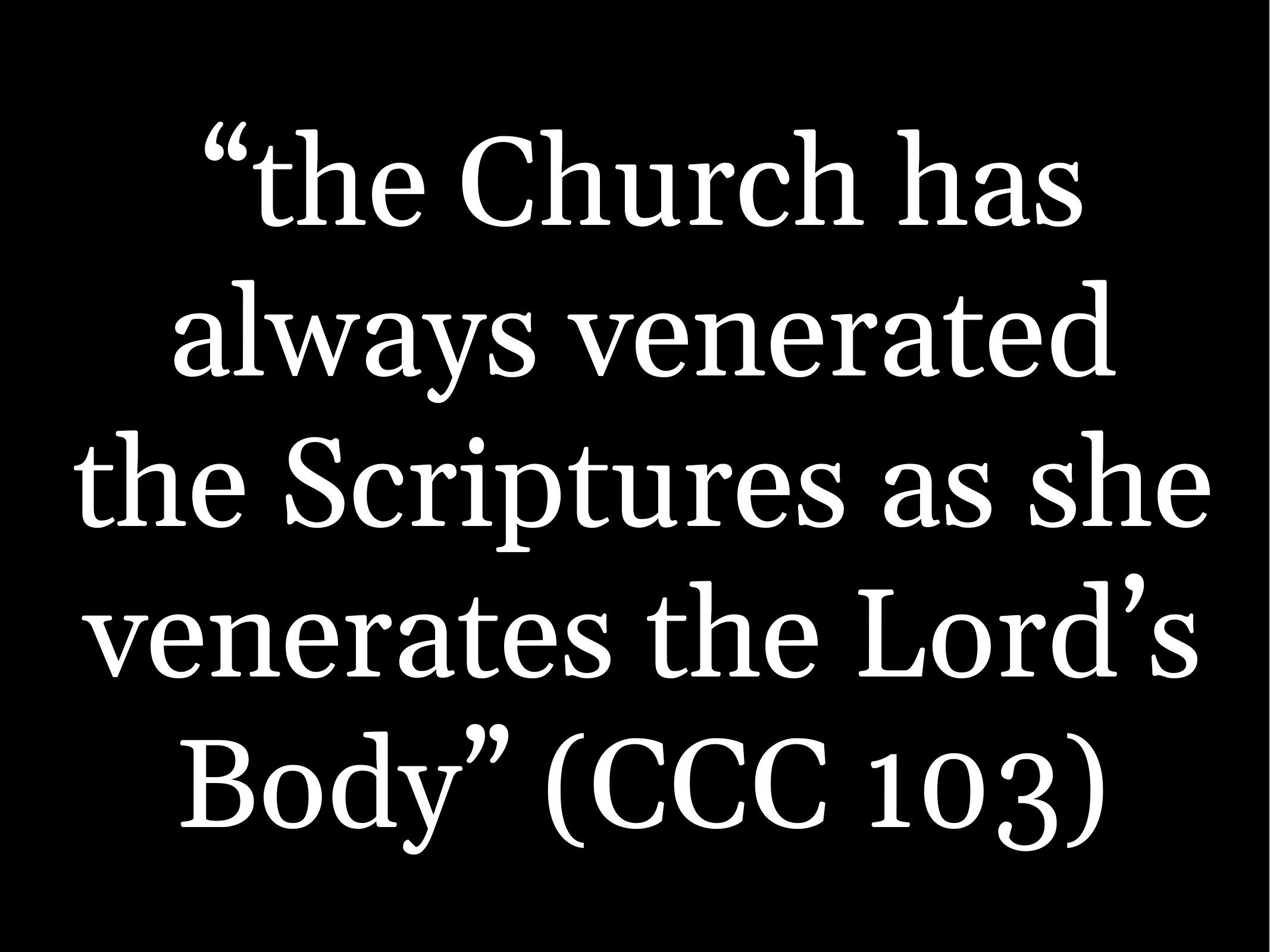

# “the Church has always venerated the Scriptures as she venerates the Lord’s Body” (CCC 103)